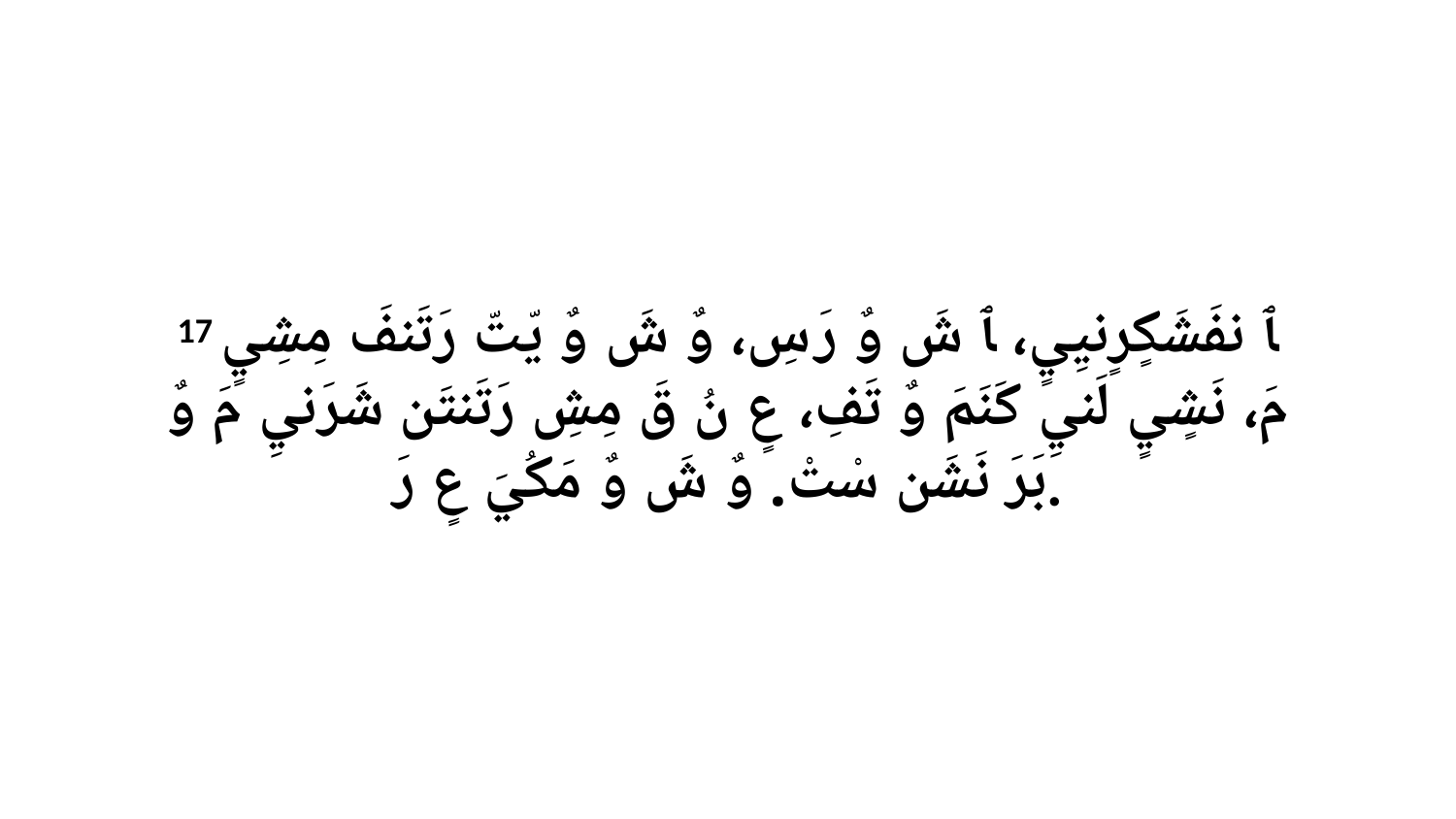

17 ﭑ نفَشَكٍرٍنيِيٍ، ﭑ شَ وٌ رَ سِ، وٌ شَ وٌ يّتّ رَتَنفَ مِشِيٍ مَ، نَشٍيٍ لَنيِ كَنَمَ وٌ تَفِ، عٍ نُ قَ مِشِ رَتَنتَن شَرَنيِ مَ وٌ بَرَ نَشَن سْتْ. وٌ شَ وٌ مَكُيَ عٍ رَ.